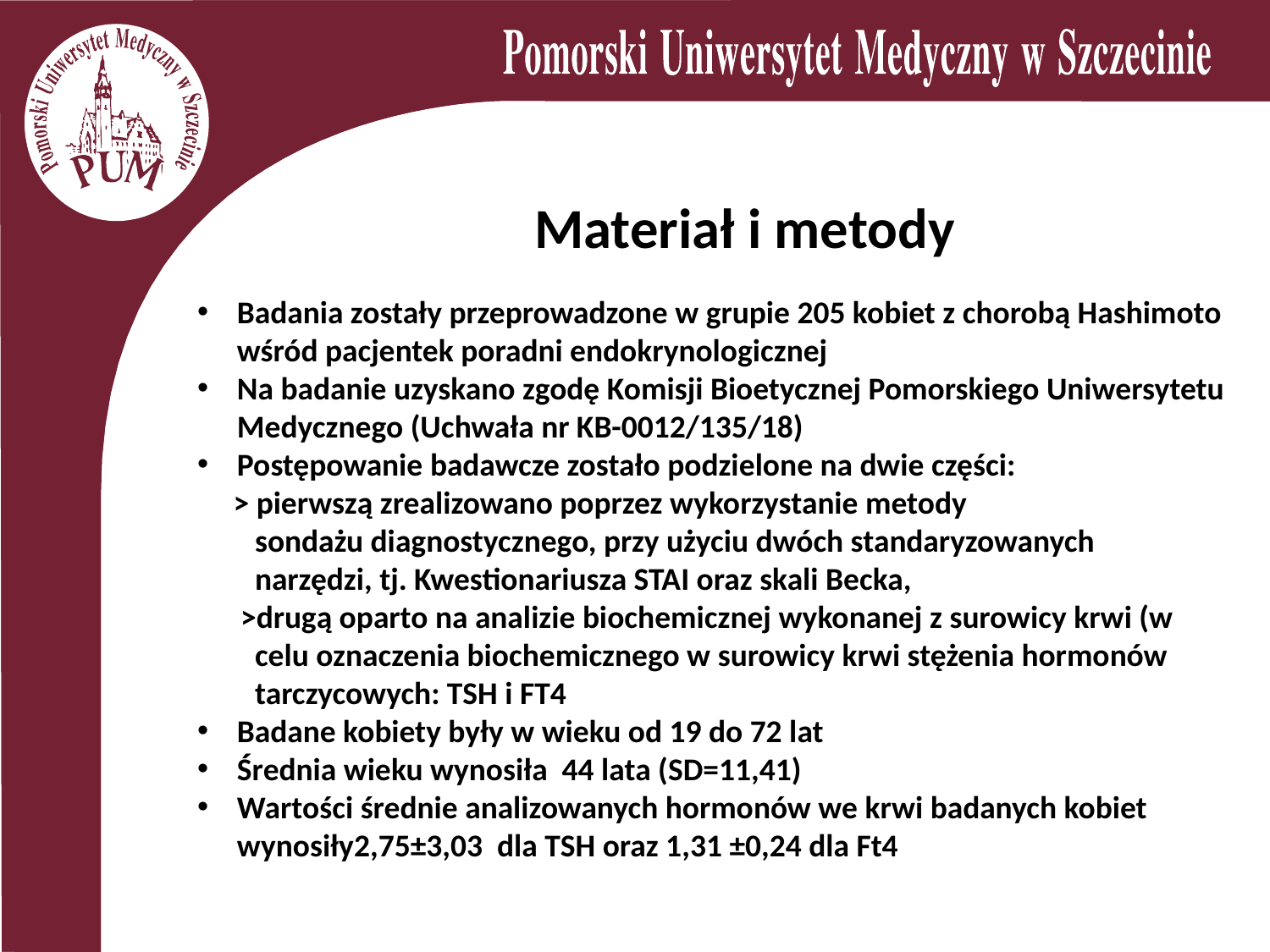

Materiał i metody
Badania zostały przeprowadzone w grupie 205 kobiet z chorobą Hashimoto wśród pacjentek poradni endokrynologicznej
Na badanie uzyskano zgodę Komisji Bioetycznej Pomorskiego Uniwersytetu Medycznego (Uchwała nr KB-0012/135/18)
Postępowanie badawcze zostało podzielone na dwie części:
     > pierwszą zrealizowano poprzez wykorzystanie metody
        sondażu diagnostycznego, przy użyciu dwóch standaryzowanych
        narzędzi, tj. Kwestionariusza STAI oraz skali Becka,
      >drugą oparto na analizie biochemicznej wykonanej z surowicy krwi (w
        celu oznaczenia biochemicznego w surowicy krwi stężenia hormonów
        tarczycowych: TSH i FT4
Badane kobiety były w wieku od 19 do 72 lat
Średnia wieku wynosiła  44 lata (SD=11,41)
Wartości średnie analizowanych hormonów we krwi badanych kobiet wynosiły2,75±3,03  dla TSH oraz 1,31 ±0,24 dla Ft4